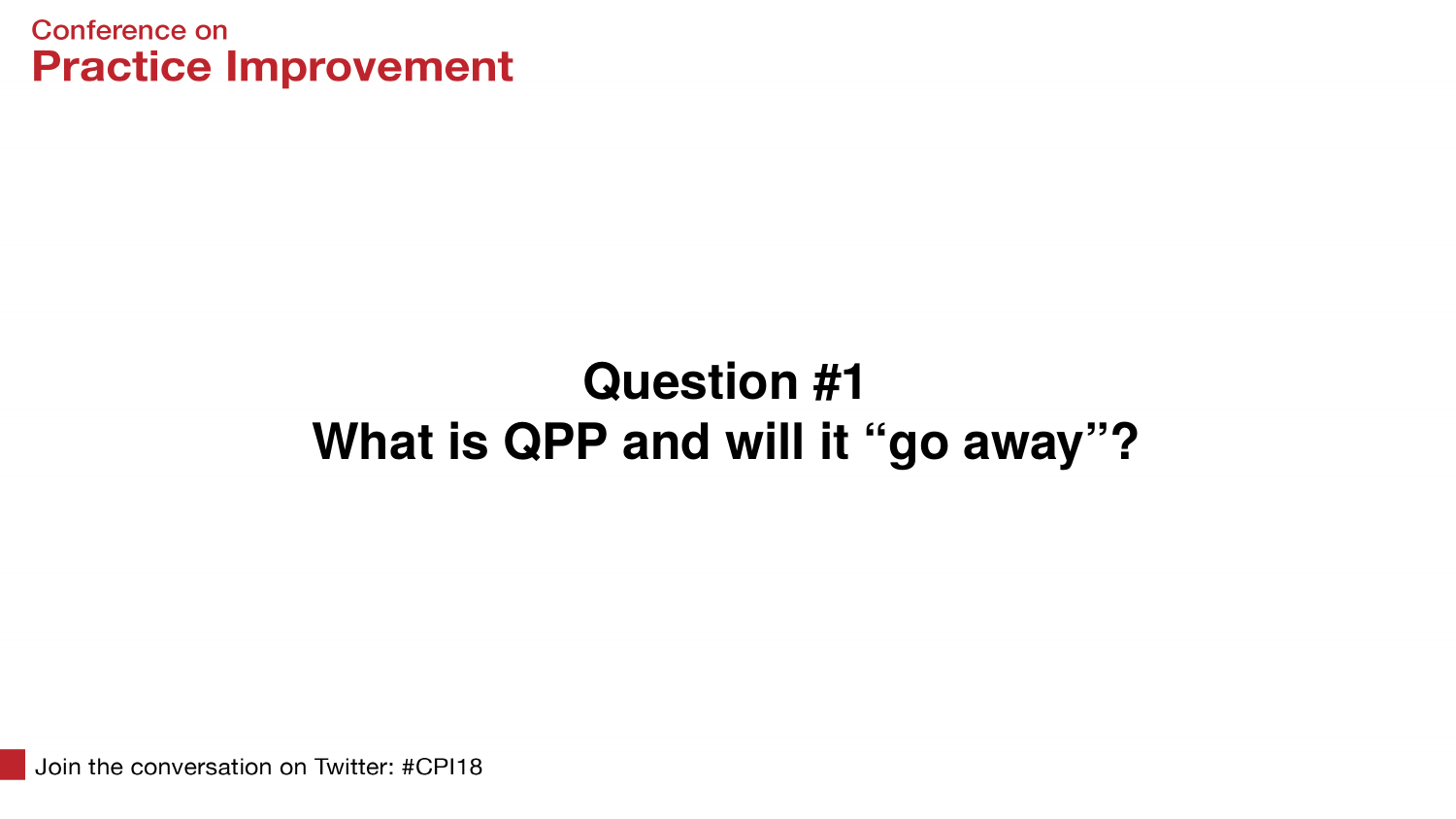

# Question #1 What is QPP and will it “go away”?